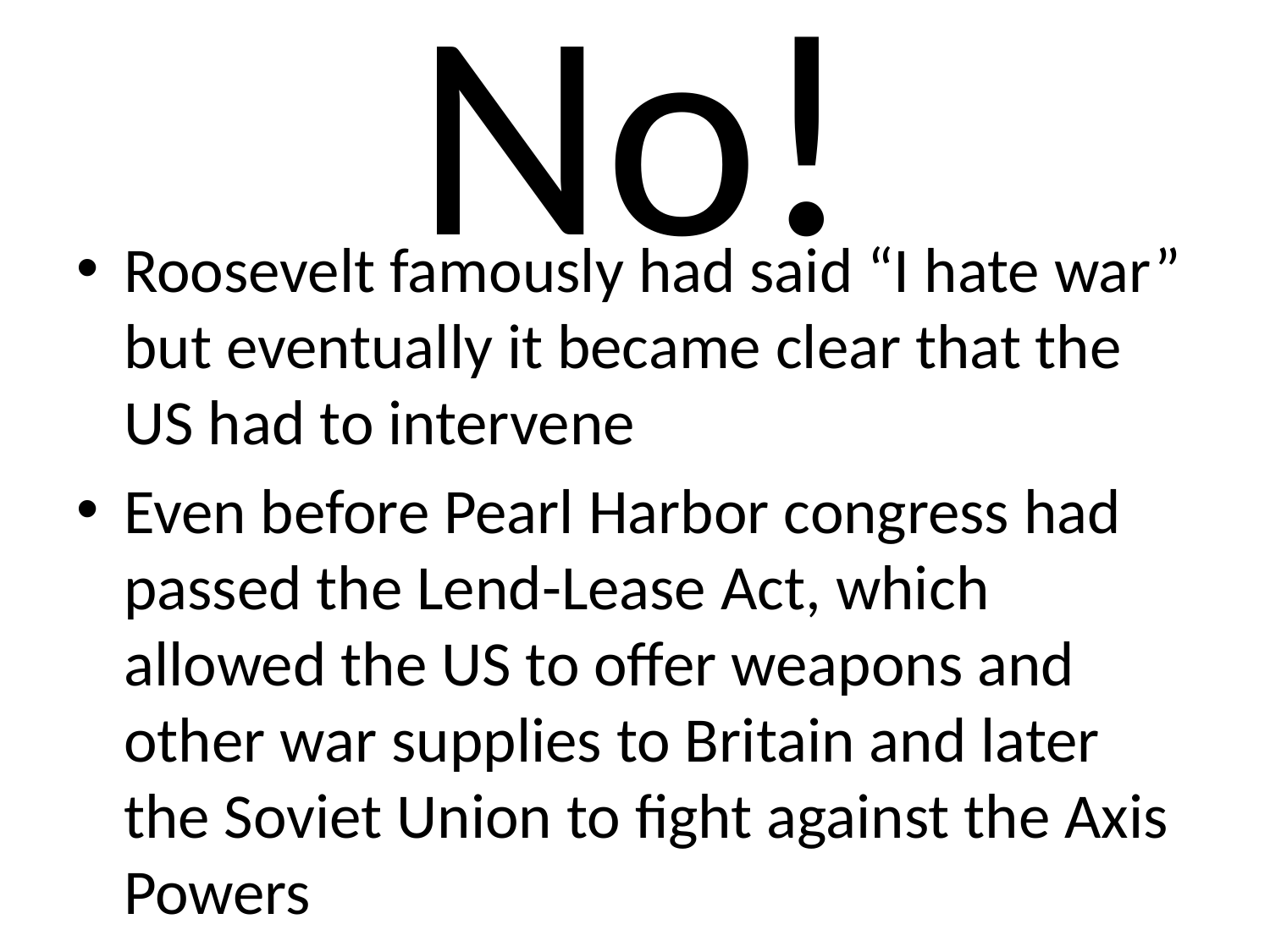

# No!
Roosevelt famously had said “I hate war” but eventually it became clear that the US had to intervene
Even before Pearl Harbor congress had passed the Lend-Lease Act, which allowed the US to offer weapons and other war supplies to Britain and later the Soviet Union to fight against the Axis Powers